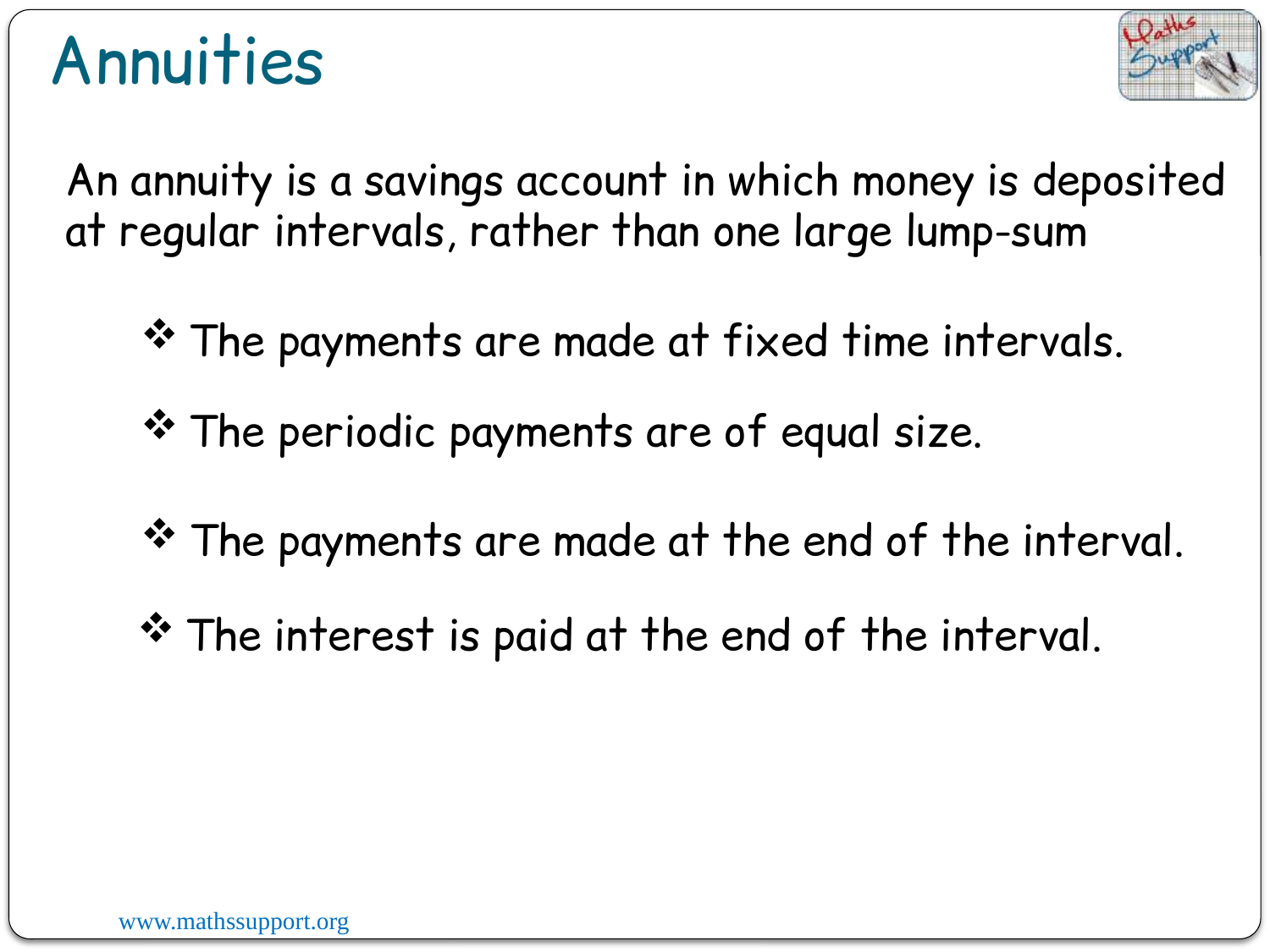

Annuities

An annuity is a savings account in which money is deposited at regular intervals, rather than one large lump-sum
The payments are made at fixed time intervals.
The periodic payments are of equal size.
The payments are made at the end of the interval.
The interest is paid at the end of the interval.